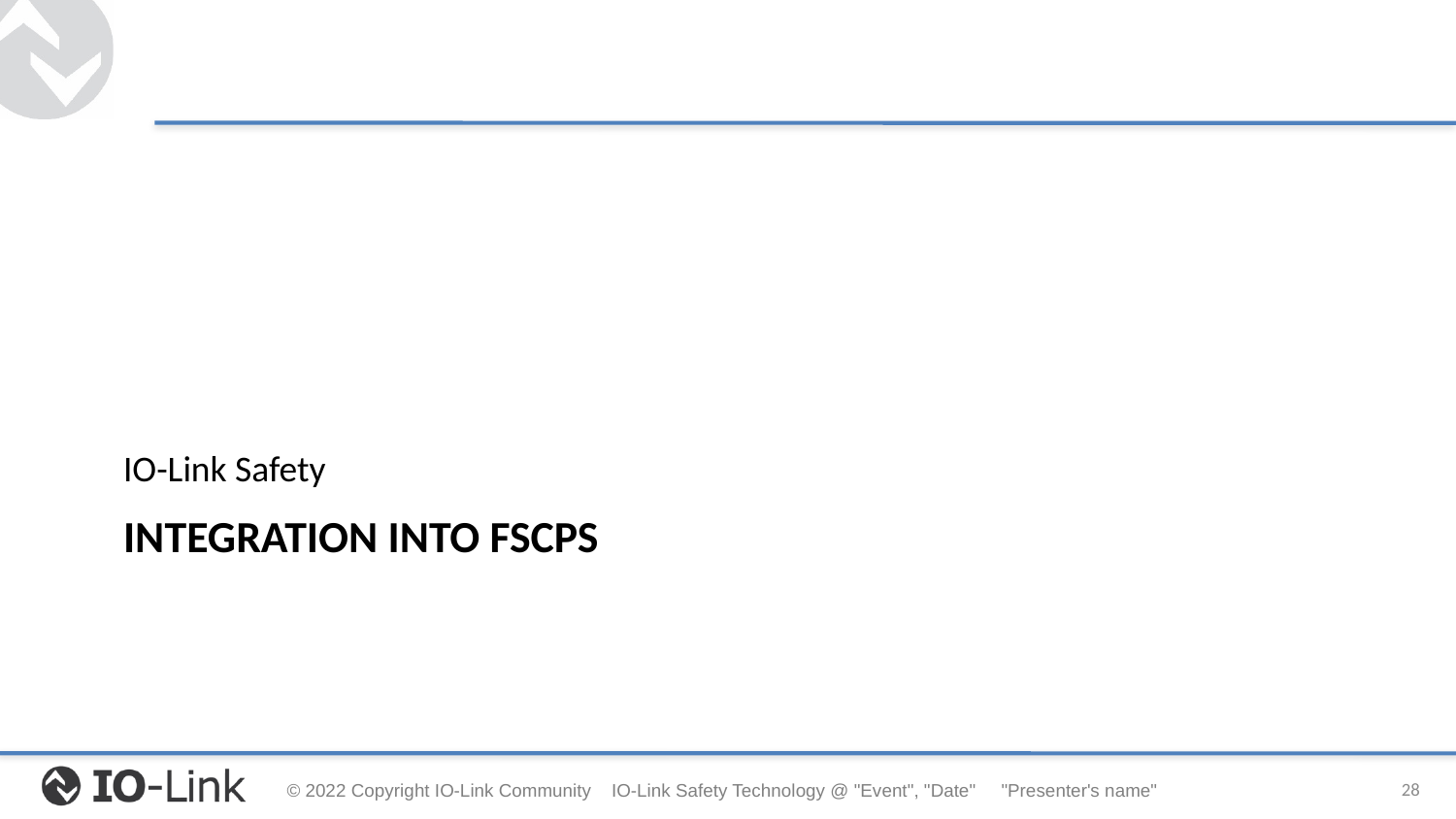

IO-Link Safety
# Integration into FSCPs
28